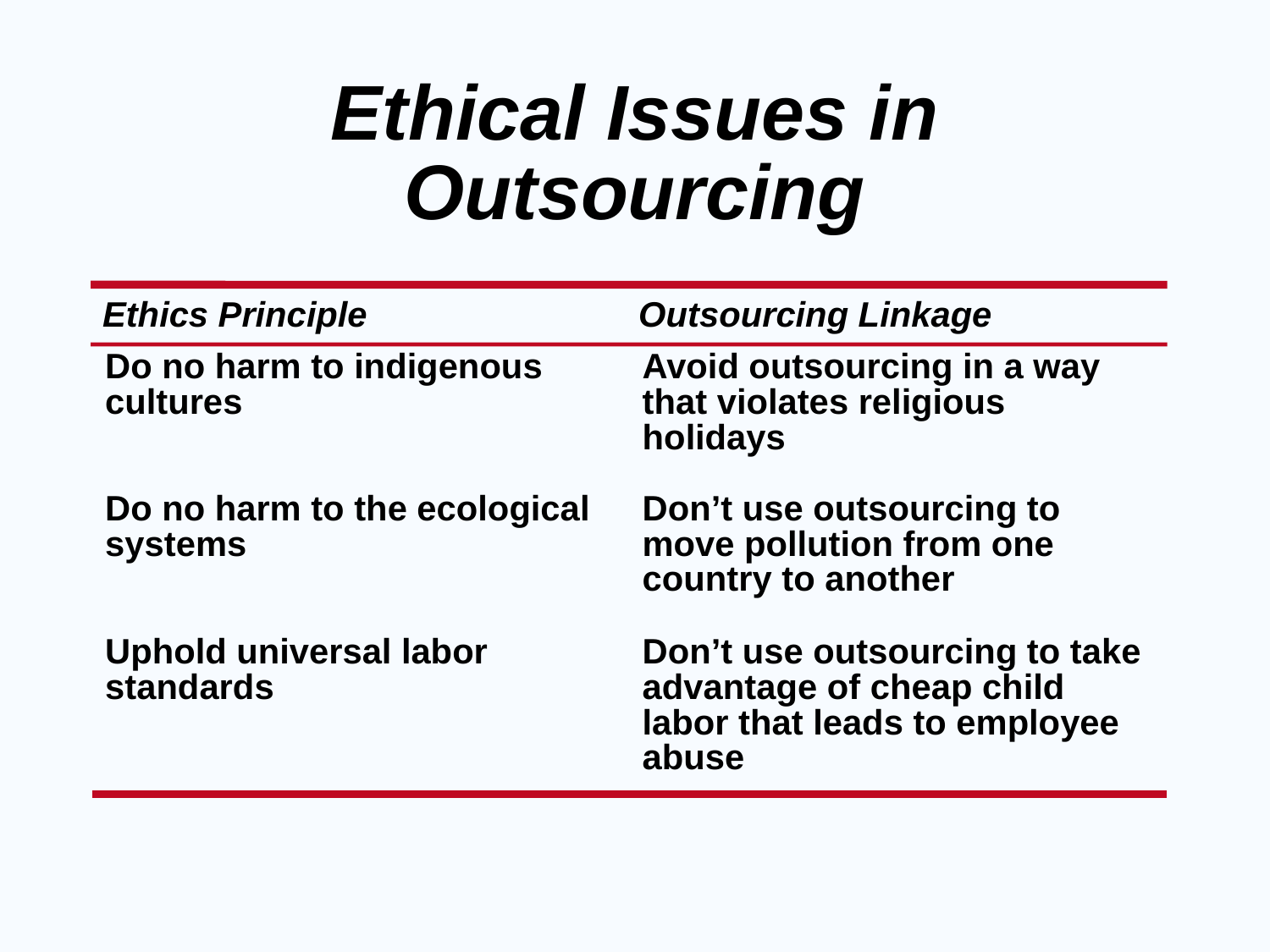

# Ethical Issues in Outsourcing

Ethics Principle	Outsourcing Linkage

| Do no harm to indigenous cultures | Avoid outsourcing in a way that violates religious holidays |
| --- | --- |
| Do no harm to the ecological systems | Don’t use outsourcing to move pollution from one country to another |
| Uphold universal labor standards | Don’t use outsourcing to take advantage of cheap child labor that leads to employee abuse |